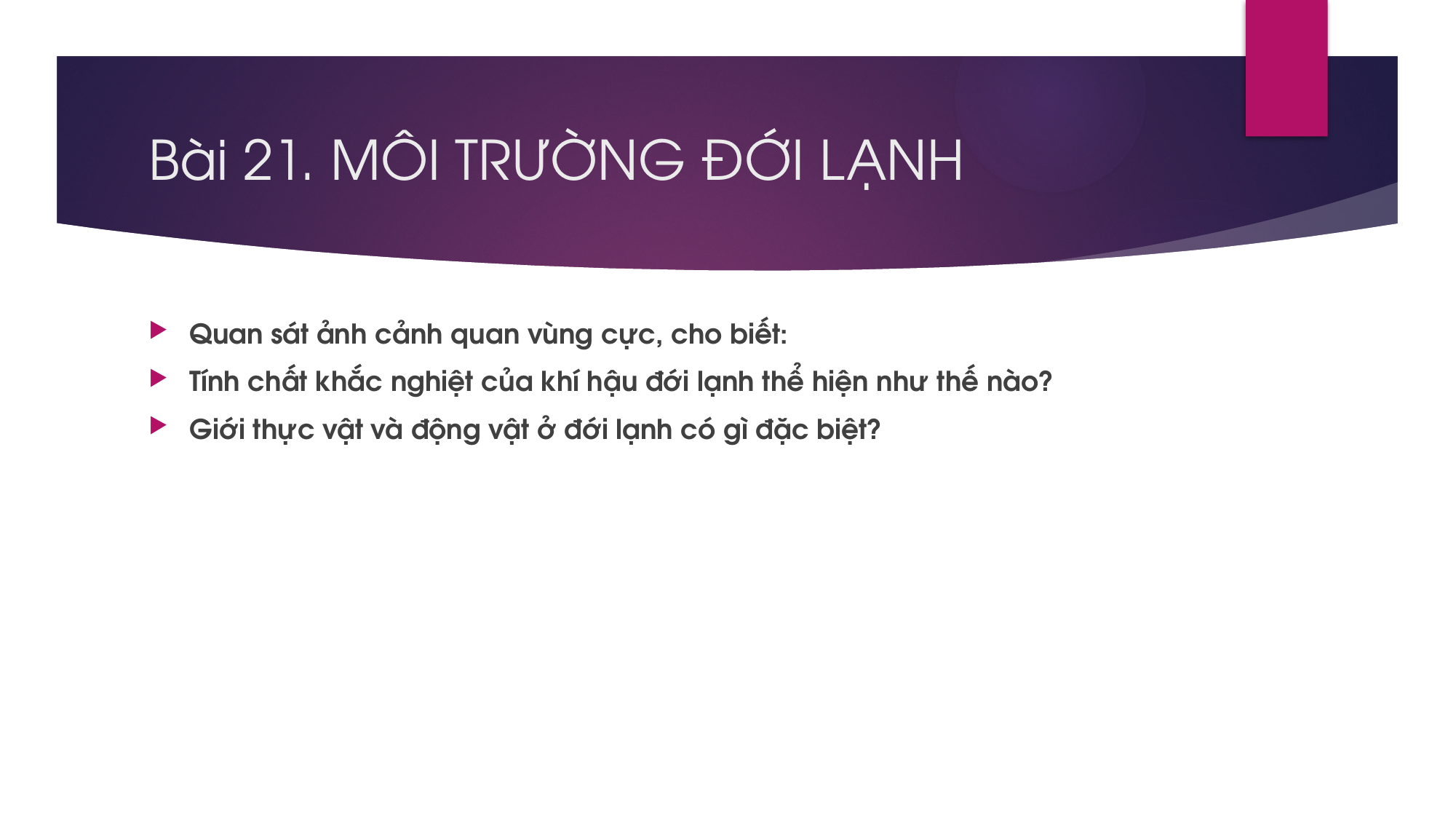

# Bài 21. MÔI TRƯỜNG ĐỚI LẠNH
Quan sát ảnh cảnh quan vùng cực, cho biết:
Tính chất khắc nghiệt của khí hậu đới lạnh thể hiện như thế nào?
Giới thực vật và động vật ở đới lạnh có gì đặc biệt?